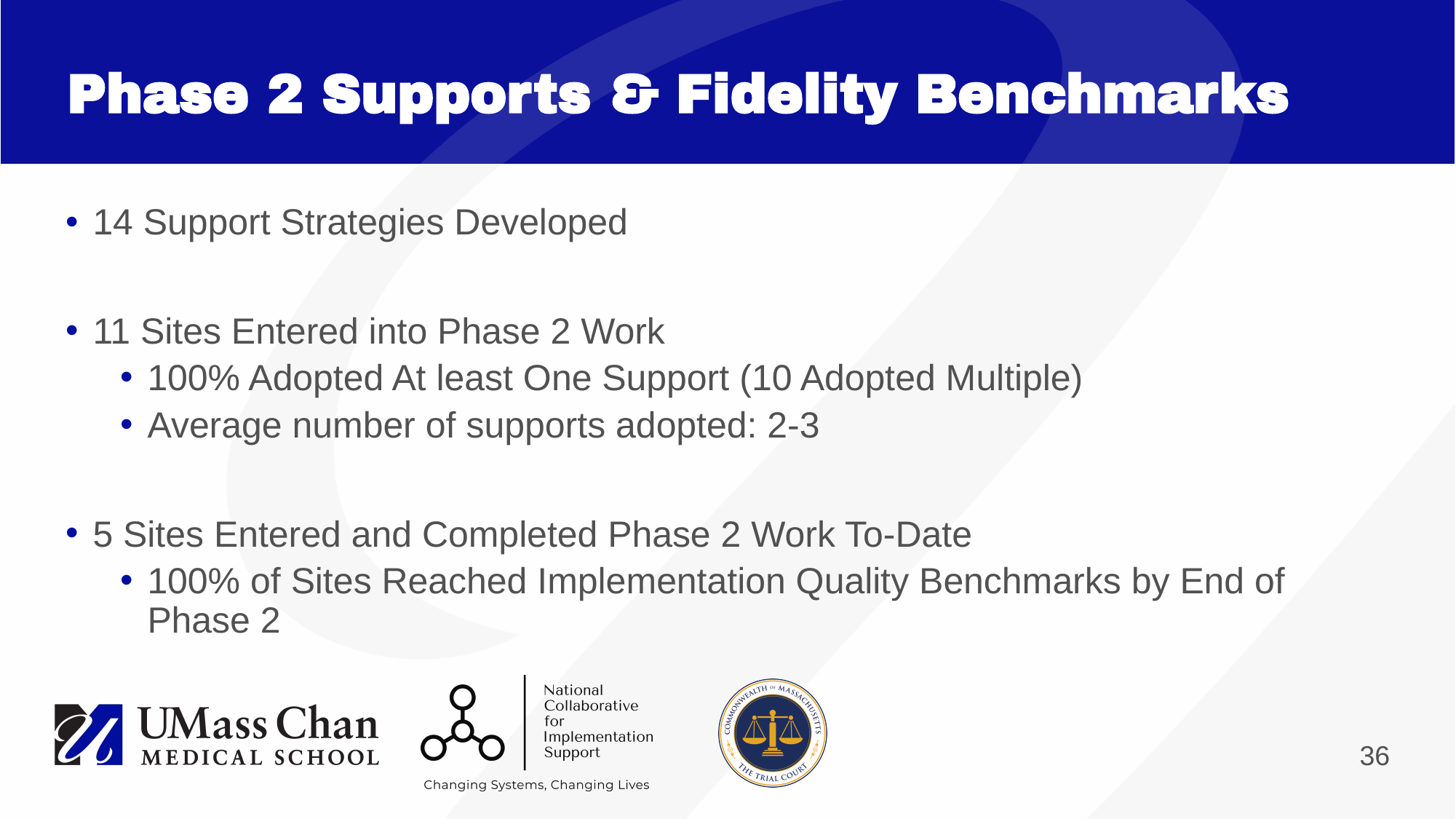

# Phase 2 Supports & Fidelity Benchmarks
14 Support Strategies Developed

11 Sites Entered into Phase 2 Work
100% Adopted At least One Support (10 Adopted Multiple)
Average number of supports adopted: 2-3

5 Sites Entered and Completed Phase 2 Work To-Date
100% of Sites Reached Implementation Quality Benchmarks by End of Phase 2